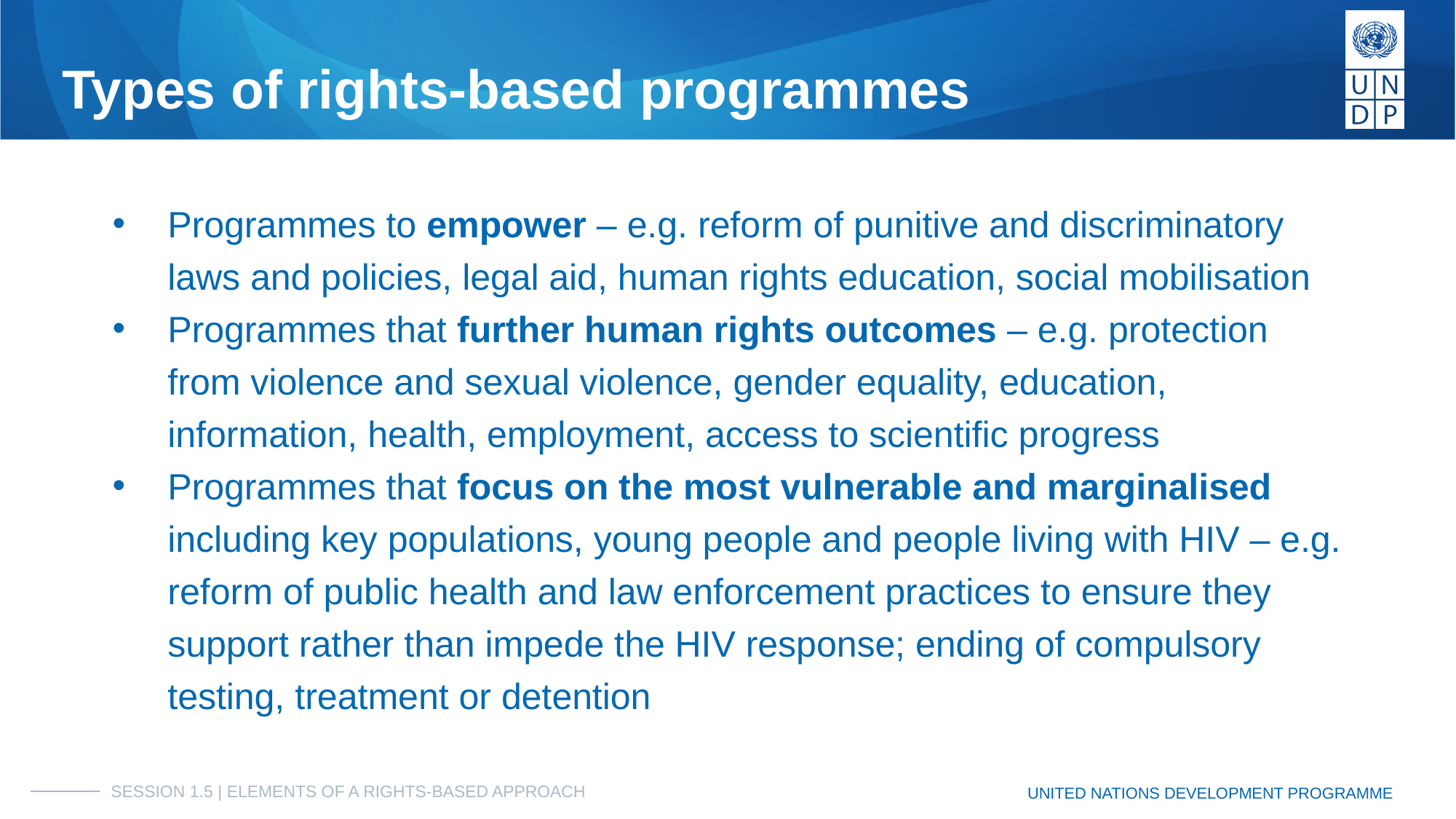

# Types of rights-based programmes
Programmes to empower – e.g. reform of punitive and discriminatory laws and policies, legal aid, human rights education, social mobilisation
Programmes that further human rights outcomes – e.g. protection from violence and sexual violence, gender equality, education, information, health, employment, access to scientific progress
Programmes that focus on the most vulnerable and marginalised including key populations, young people and people living with HIV – e.g. reform of public health and law enforcement practices to ensure they support rather than impede the HIV response; ending of compulsory testing, treatment or detention

SESSION 1.5 | ELEMENTS OF A RIGHTS-BASED APPROACH